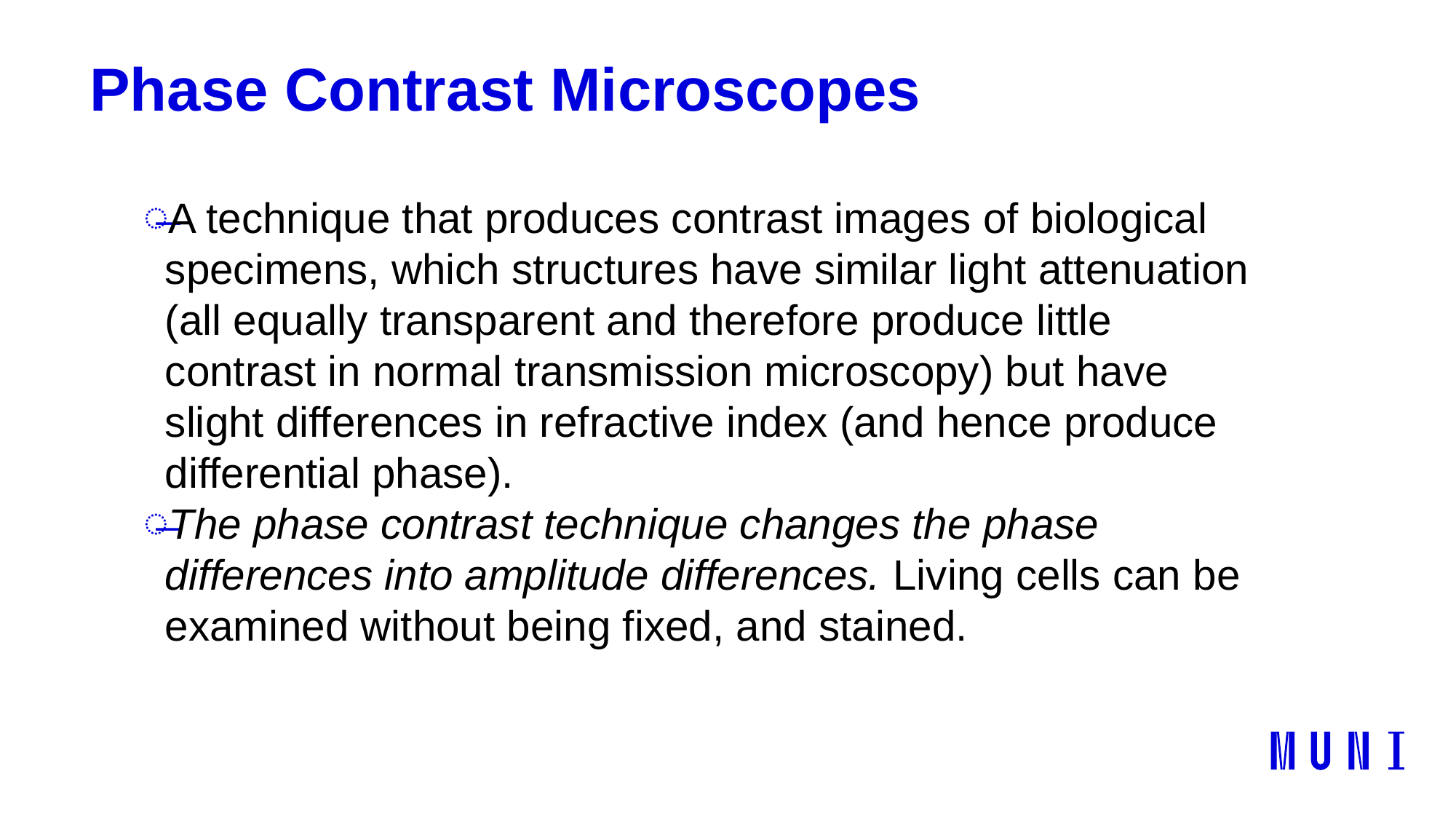

# Phase Contrast Microscopes
A technique that produces contrast images of biological specimens, which structures have similar light attenuation (all equally transparent and therefore produce little contrast in normal transmission microscopy) but have slight differences in refractive index (and hence produce differential phase).
The phase contrast technique changes the phase differences into amplitude differences. Living cells can be examined without being fixed, and stained.